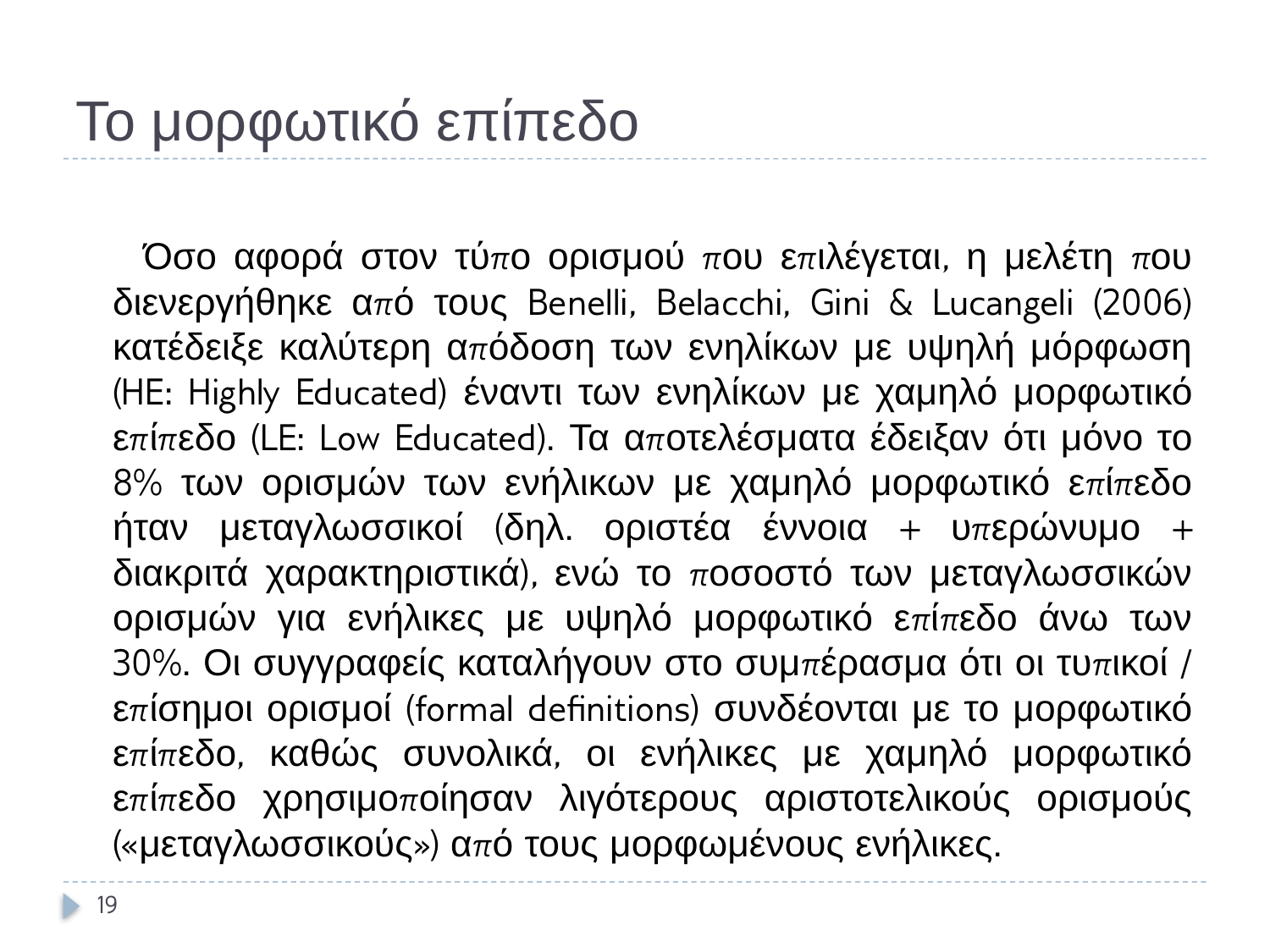

# Το μορφωτικό επίπεδο
    Όσο αφορά στον τύπο ορισμού που επιλέγεται, η μελέτη που διενεργήθηκε από τους Benelli, Belacchi, Gini & Lucangeli (2006) κατέδειξε καλύτερη απόδοση των ενηλίκων με υψηλή μόρφωση (HE: Highly Educated) έναντι των ενηλίκων με χαμηλό μορφωτικό επίπεδο (LE: Low Educated). Τα αποτελέσματα έδειξαν ότι μόνο το 8% των ορισμών των ενήλικων με χαμηλό μορφωτικό επίπεδο ήταν μεταγλωσσικοί (δηλ. οριστέα έννοια + υπερώνυμο + διακριτά χαρακτηριστικά), ενώ το ποσοστό των μεταγλωσσικών ορισμών για ενήλικες με υψηλό μορφωτικό επίπεδο άνω των 30%. Οι συγγραφείς καταλήγουν στο συμπέρασμα ότι οι τυπικοί / επίσημοι ορισμοί (formal definitions) συνδέονται με το μορφωτικό επίπεδο, καθώς συνολικά, οι ενήλικες με χαμηλό μορφωτικό επίπεδο χρησιμοποίησαν λιγότερους αριστοτελικούς ορισμούς («μεταγλωσσικούς») από τους μορφωμένους ενήλικες.

19